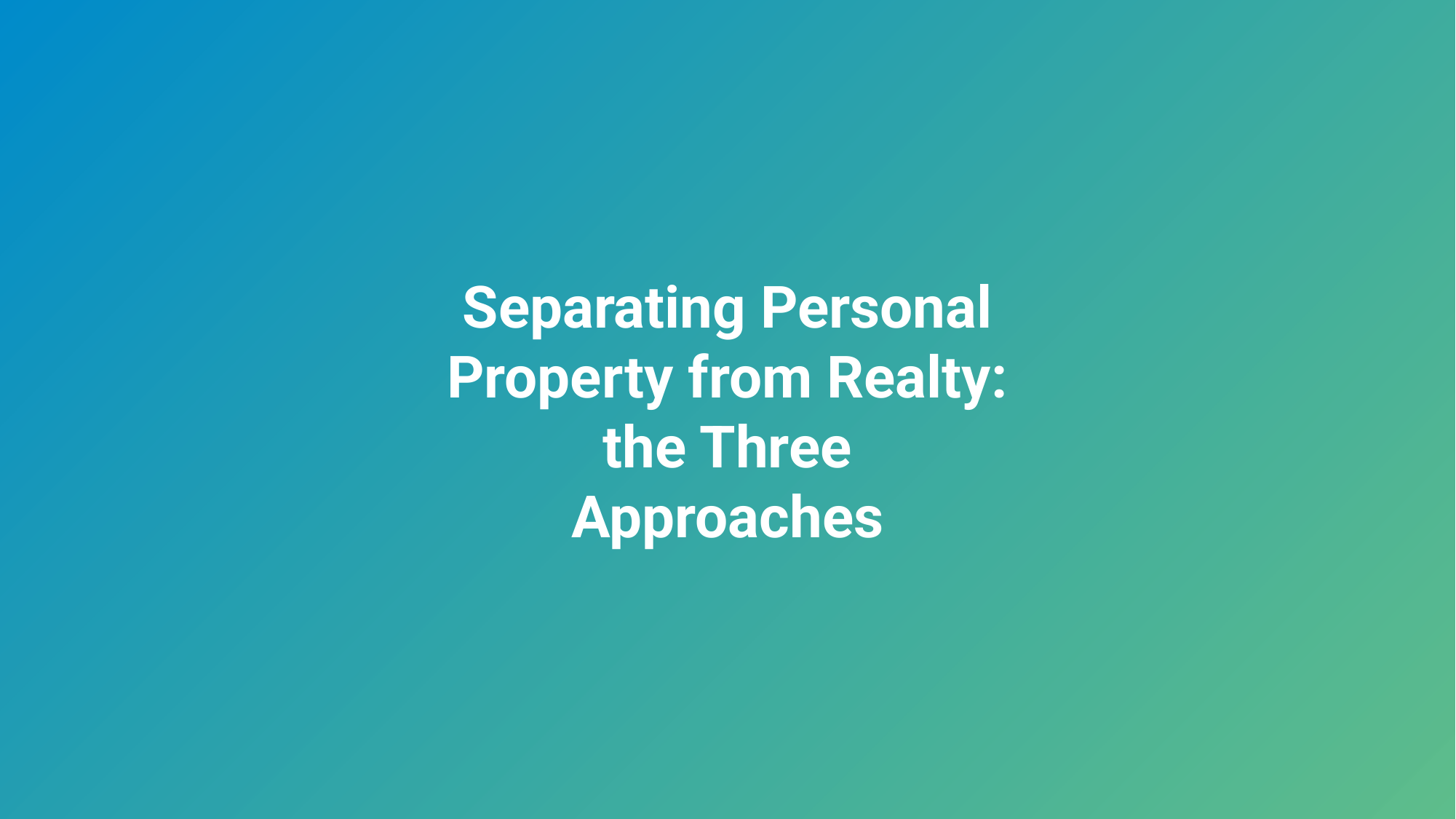

Separating Personal Property from Realty: the Three Approaches